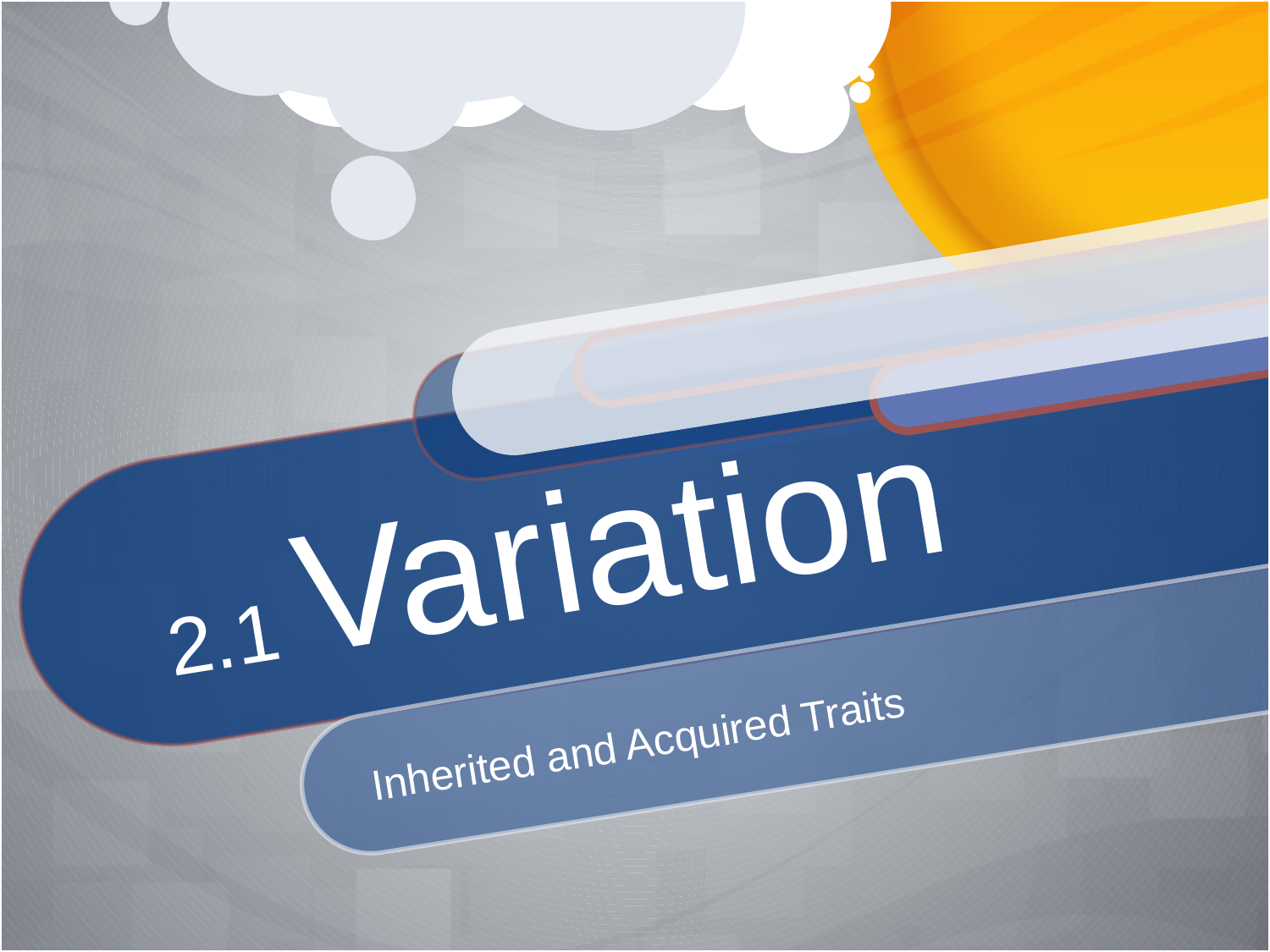

# 2.1 Variation
Inherited and Acquired Traits